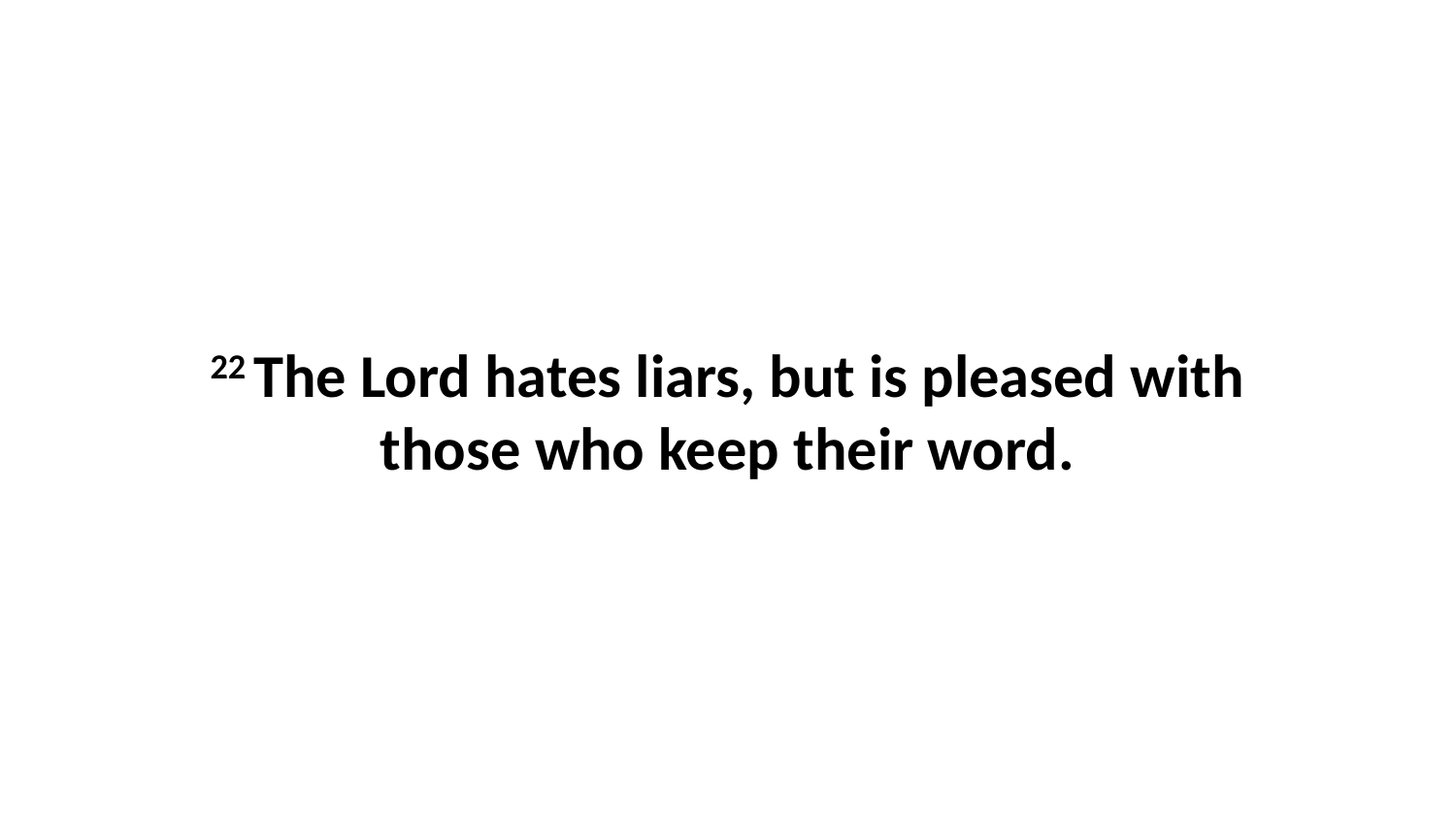

22 The Lord hates liars, but is pleased with those who keep their word.